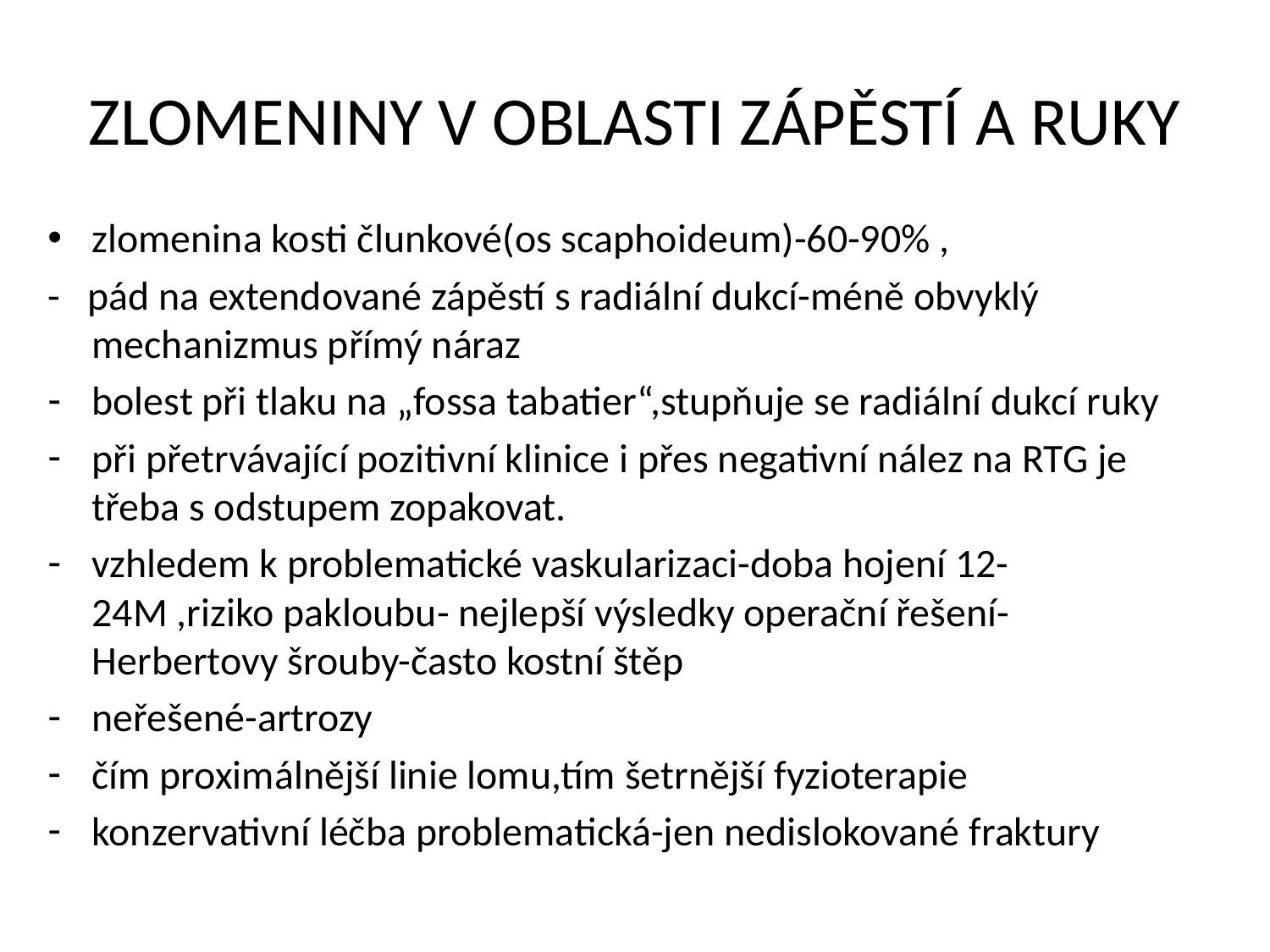

# ZLOMENINY V OBLASTI ZÁPĚSTÍ A RUKY
zlomenina kosti člunkové(os scaphoideum)-60-90% ,
-   pád na extendované zápěstí s radiální dukcí-méně obvyklý mechanizmus přímý náraz
bolest při tlaku na „fossa tabatier“,stupňuje se radiální dukcí ruky
při přetrvávající pozitivní klinice i přes negativní nález na RTG je třeba s odstupem zopakovat.
vzhledem k problematické vaskularizaci-doba hojení 12-24M ,riziko pakloubu- nejlepší výsledky operační řešení-Herbertovy šrouby-často kostní štěp
neřešené-artrozy
čím proximálnější linie lomu,tím šetrnější fyzioterapie
konzervativní léčba problematická-jen nedislokované fraktury